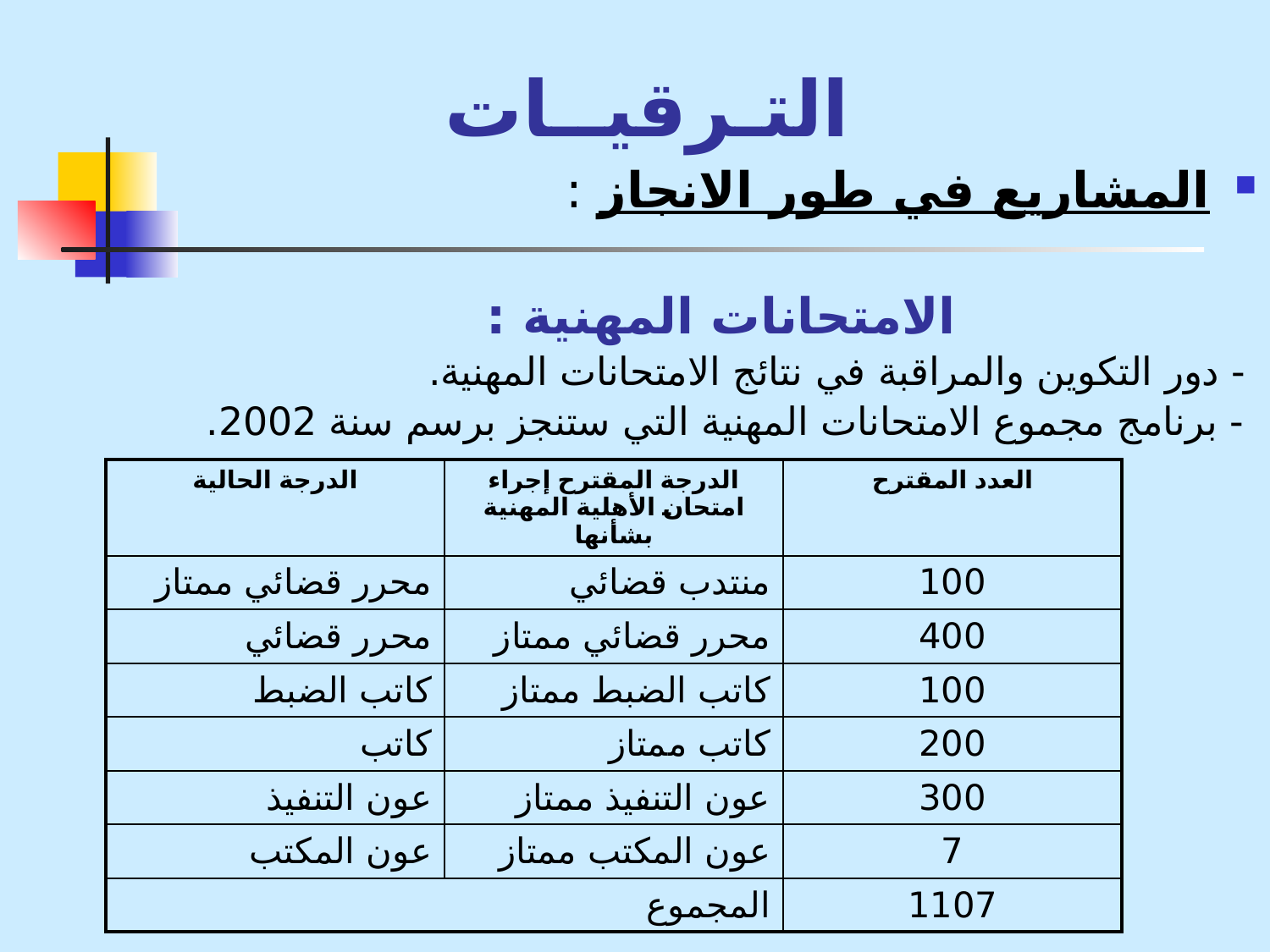

# التـرقيــات
المشاريع في طور الانجاز :

				الامتحانات المهنية :
 - دور التكوين والمراقبة في نتائج الامتحانات المهنية.
 - برنامج مجموع الامتحانات المهنية التي ستنجز برسم سنة 2002.

| الدرجة الحالية | الدرجة المقترح إجراء امتحان الأهلية المهنية بشأنها | العدد المقترح |
| --- | --- | --- |
| محرر قضائي ممتاز | منتدب قضائي | 100 |
| محرر قضائي | محرر قضائي ممتاز | 400 |
| كاتب الضبط | كاتب الضبط ممتاز | 100 |
| كاتب | كاتب ممتاز | 200 |
| عون التنفيذ | عون التنفيذ ممتاز | 300 |
| عون المكتب | عون المكتب ممتاز | 7 |
| المجموع |  | 1107 |